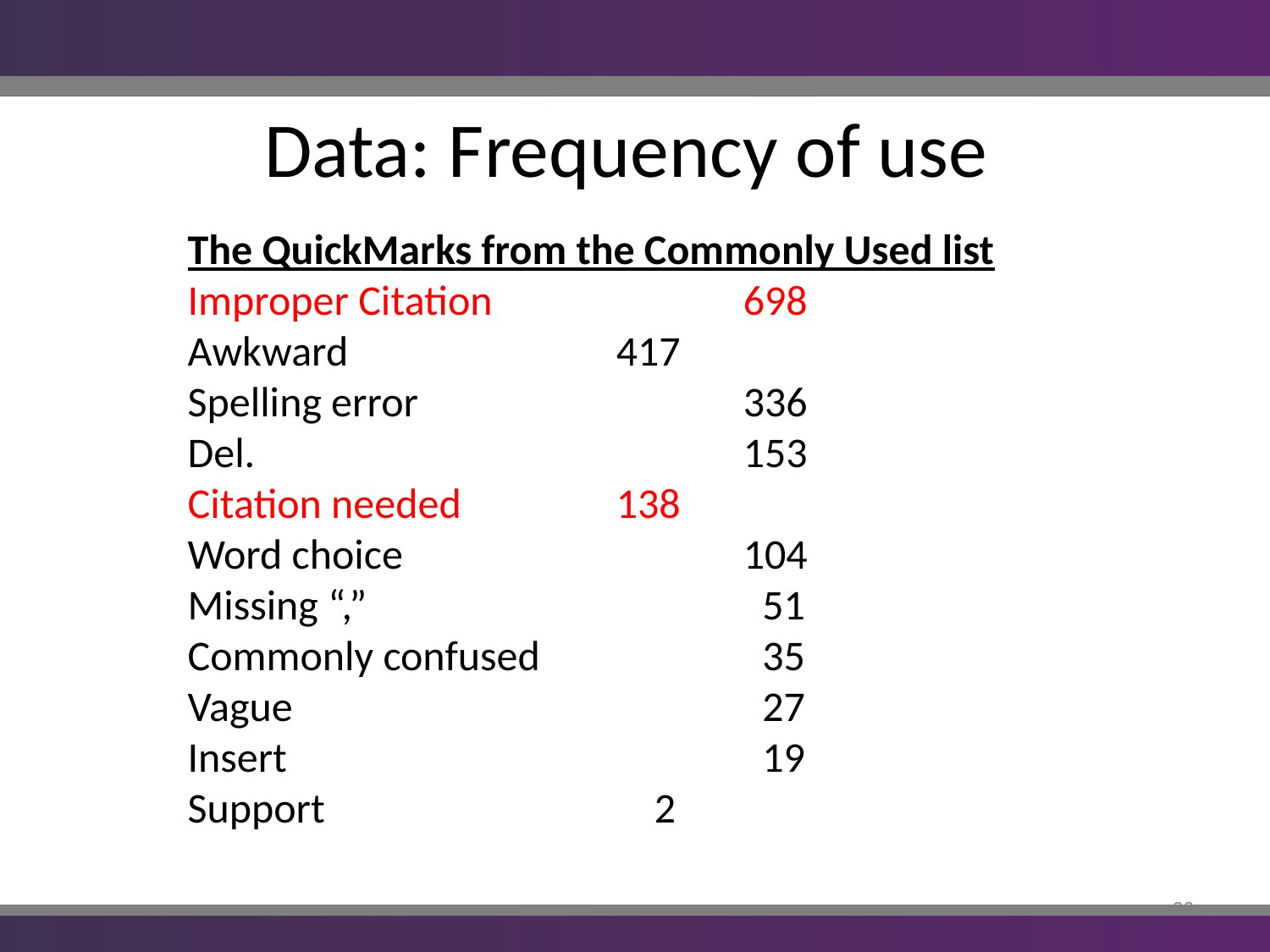

# Data: Frequency of use

The QuickMarks from the Commonly Used list
Improper Citation		698
Awkward 			417
Spelling error 			336
Del. 				153
Citation needed 		138
Word choice 			104
Missing “,”  		  	  51
Commonly confused 	  	  35
Vague 			 	  27
Insert 			  	  19
Support 			    2
33